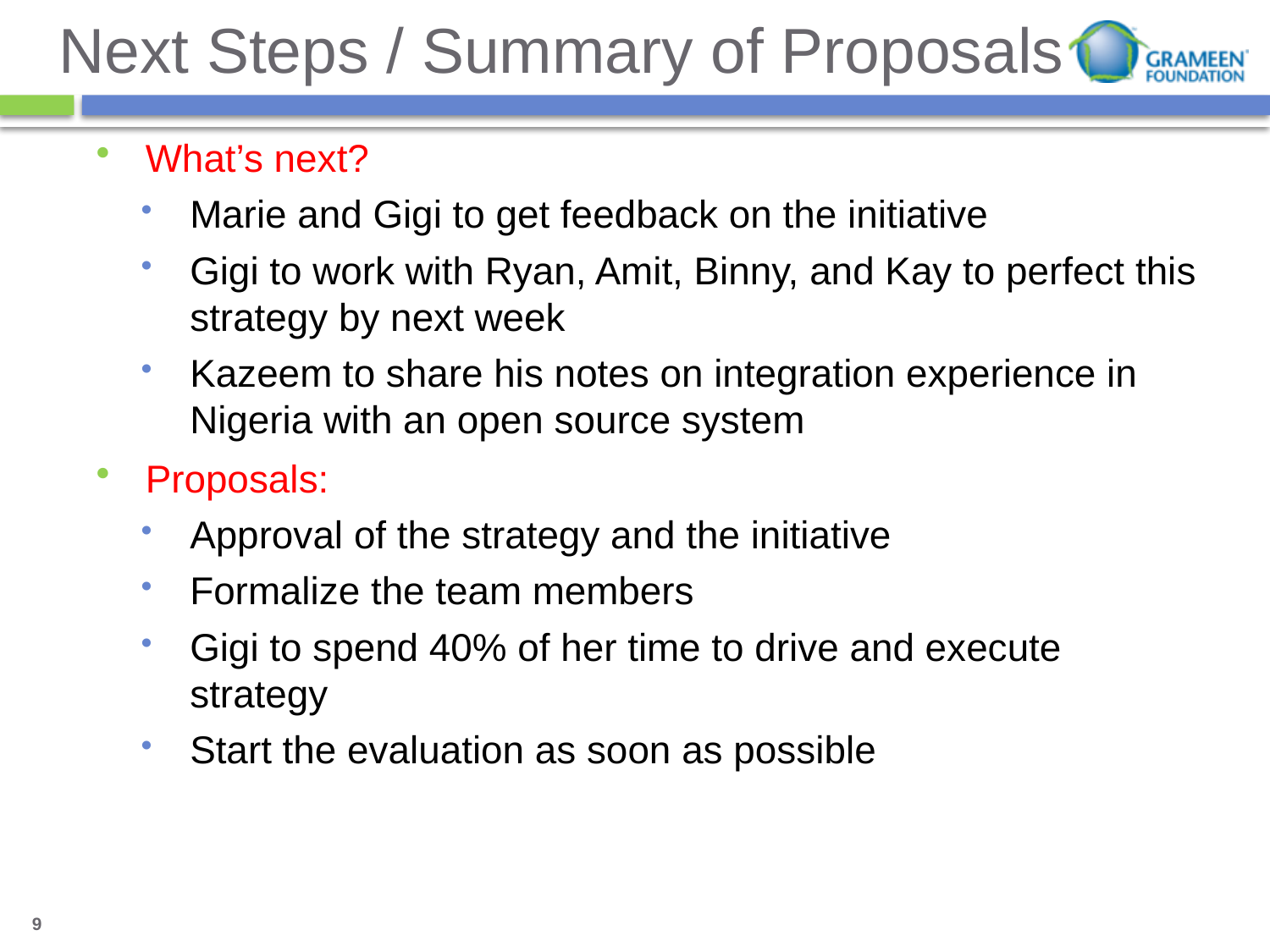

# Next Steps / Summary of Proposals
What’s next?
Marie and Gigi to get feedback on the initiative
Gigi to work with Ryan, Amit, Binny, and Kay to perfect this strategy by next week
Kazeem to share his notes on integration experience in Nigeria with an open source system
Proposals:
Approval of the strategy and the initiative
Formalize the team members
Gigi to spend 40% of her time to drive and execute strategy
Start the evaluation as soon as possible